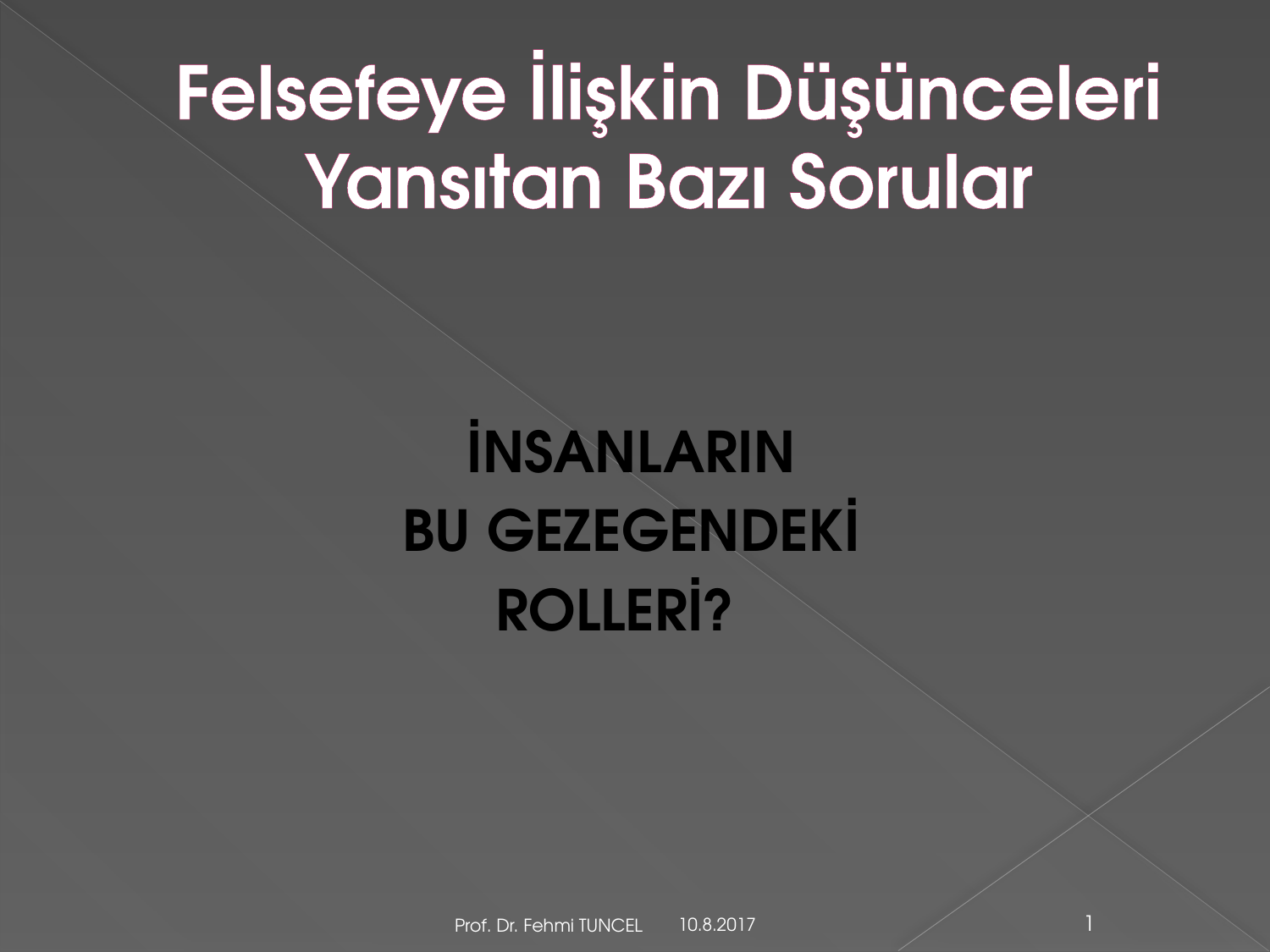

# Felsefeye İlişkin Düşünceleri Yansıtan Bazı Sorular

İNSANLARIN
BU GEZEGENDEKİ
ROLLERİ?
10.8.2017
Prof. Dr. Fehmi TUNCEL
1